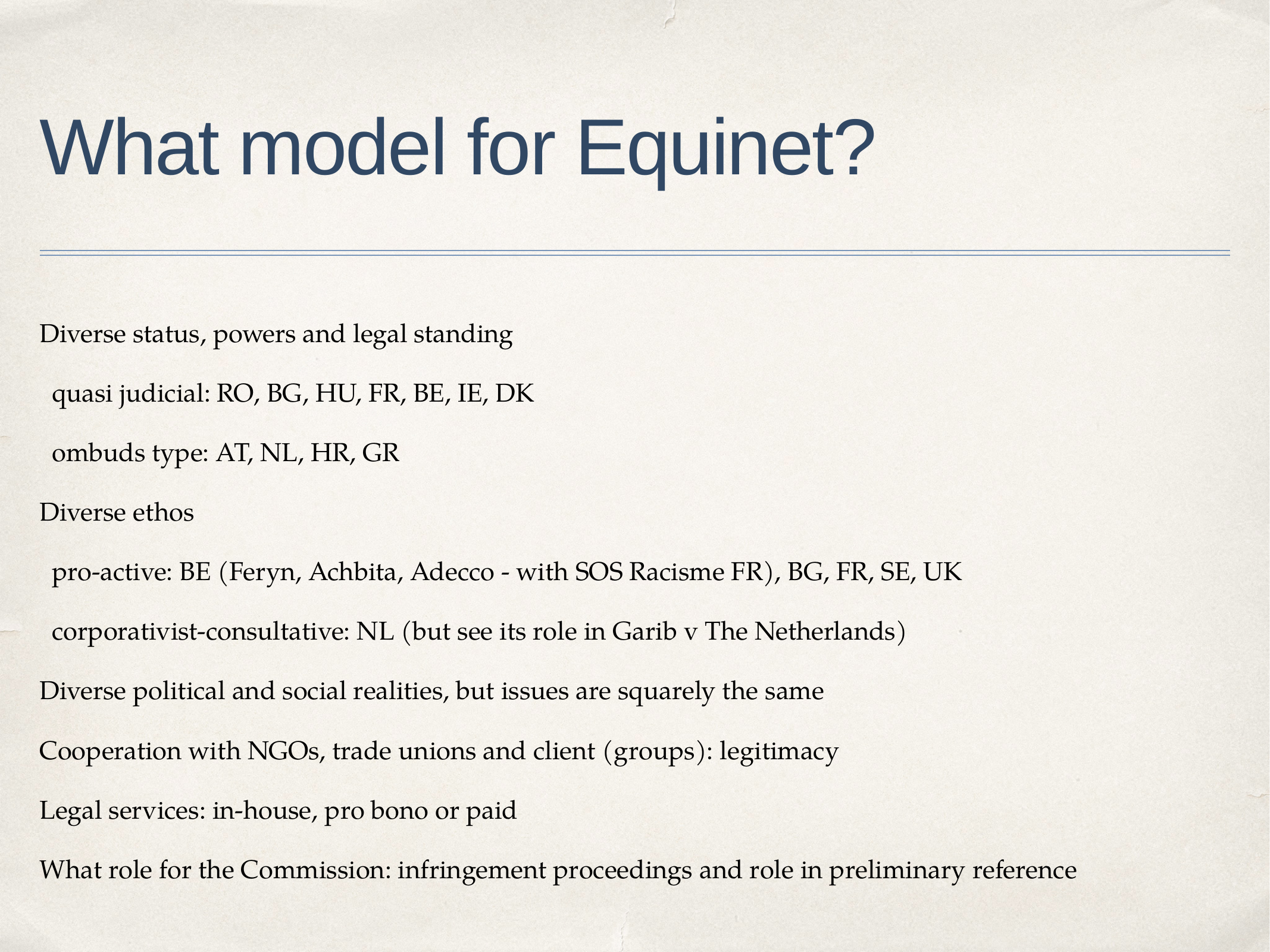

# What model for Equinet?
Diverse status, powers and legal standing
quasi judicial: RO, BG, HU, FR, BE, IE, DK
ombuds type: AT, NL, HR, GR
Diverse ethos
pro-active: BE (Feryn, Achbita, Adecco - with SOS Racisme FR), BG, FR, SE, UK
corporativist-consultative: NL (but see its role in Garib v The Netherlands)
Diverse political and social realities, but issues are squarely the same
Cooperation with NGOs, trade unions and client (groups): legitimacy
Legal services: in-house, pro bono or paid
What role for the Commission: infringement proceedings and role in preliminary reference